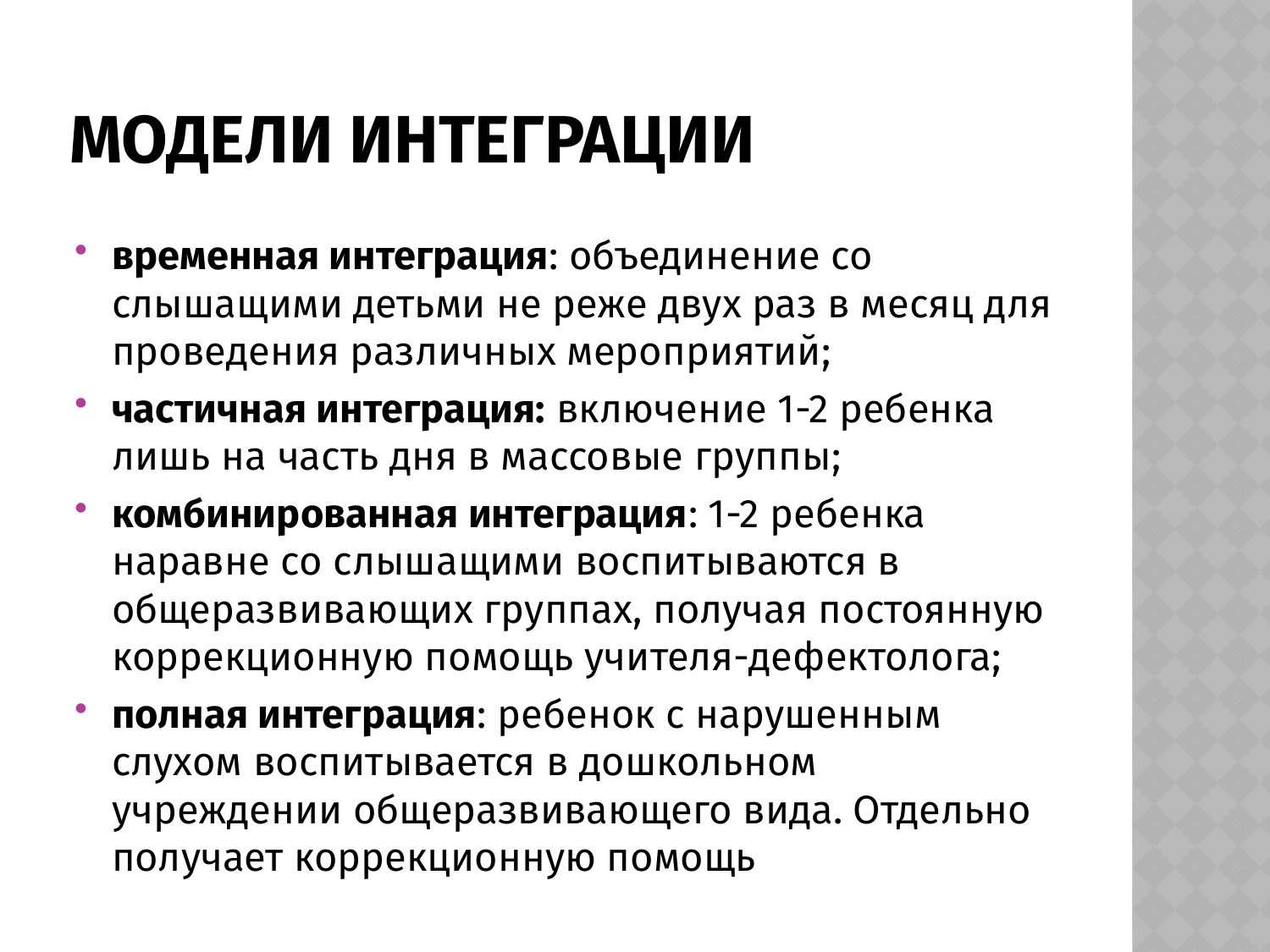

# Модели интеграции
временная интеграция: объединение со слышащими детьми не реже двух раз в месяц для проведения различных мероприятий;
частичная интеграция: включение 1-2 ребенка лишь на часть дня в массовые группы;
комбинированная интеграция: 1-2 ребенка наравне со слышащими воспитываются в общеразвивающих группах, получая постоянную коррекционную помощь учителя-дефектолога;
полная интеграция: ребенок с нарушенным слухом воспитывается в дошкольном учреждении общеразвивающего вида. Отдельно получает коррекционную помощь